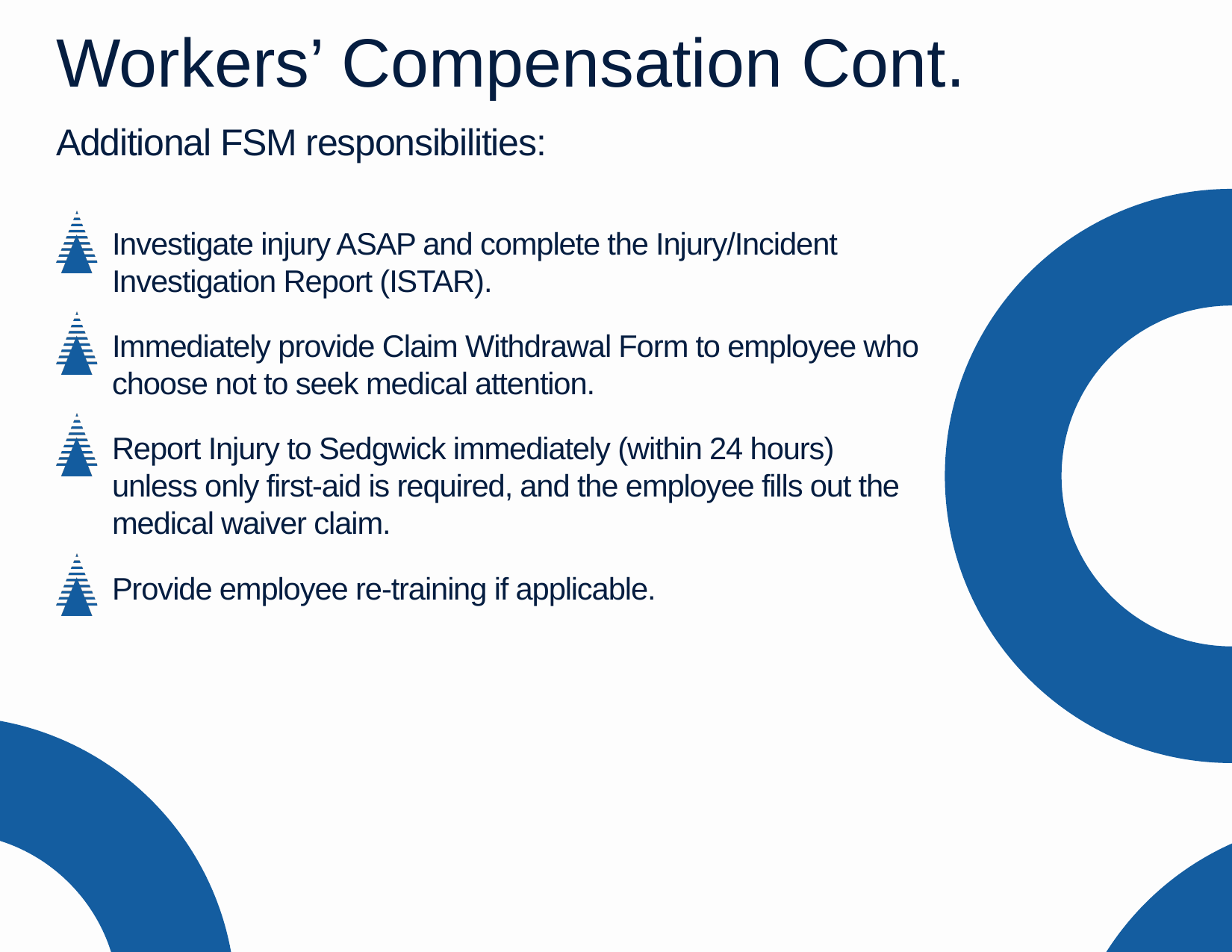

Workers’ Compensation Cont.
Additional FSM responsibilities:

Investigate injury ASAP and complete the Injury/Incident Investigation Report (ISTAR).

Immediately provide Claim Withdrawal Form to employee who choose not to seek medical attention.

Report Injury to Sedgwick immediately (within 24 hours) unless only first-aid is required, and the employee fills out the medical waiver claim.

Provide employee re-training if applicable.